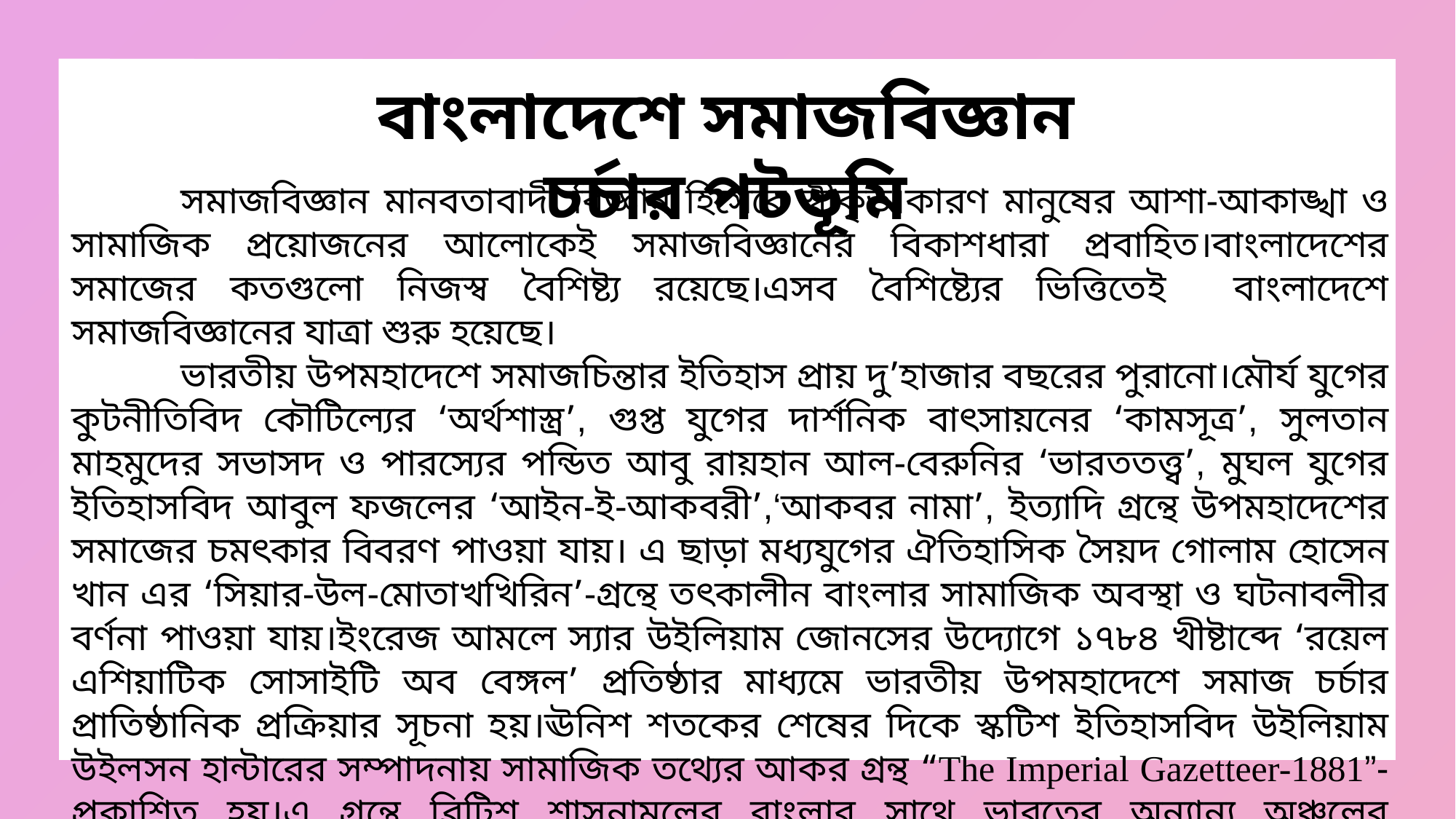

বাংলাদেশে সমাজবিজ্ঞান চর্চার পটভূমি
	সমাজবিজ্ঞান মানবতাবাদী বিজ্ঞান হিসেবে স্বীকৃত।কারণ মানুষের আশা-আকাঙ্খা ও সামাজিক প্রয়োজনের আলোকেই সমাজবিজ্ঞানের বিকাশধারা প্রবাহিত।বাংলাদেশের সমাজের কতগুলো নিজস্ব বৈশিষ্ট্য রয়েছে।এসব বৈশিষ্ট্যের ভিত্তিতেই  বাংলাদেশে সমাজবিজ্ঞানের যাত্রা শুরু হয়েছে।
	ভারতীয় উপমহাদেশে সমাজচিন্তার ইতিহাস প্রায় দু’হাজার বছরের পুরানো।মৌর্য যুগের কুটনীতিবিদ কৌটিল্যের ‘অর্থশাস্ত্র’, গুপ্ত যুগের দার্শনিক বাৎসায়নের ‘কামসূত্র’, সুলতান মাহমুদের সভাসদ ও পারস্যের পন্ডিত আবু রায়হান আল-বেরুনির ‘ভারততত্ত্ব’, মুঘল যুগের ইতিহাসবিদ আবুল ফজলের ‘আইন-ই-আকবরী’,‘আকবর নামা’, ইত্যাদি গ্রন্থে উপমহাদেশের সমাজের চমৎকার বিবরণ পাওয়া যায়। এ ছাড়া মধ্যযুগের ঐতিহাসিক সৈয়দ গোলাম হোসেন খান এর ‘সিয়ার-উল-মোতাখখিরিন’-গ্রন্থে তৎকালীন বাংলার সামাজিক অবস্থা ও ঘটনাবলীর বর্ণনা পাওয়া যায়।ইংরেজ আমলে স্যার উইলিয়াম জোনসের উদ্যোগে ১৭৮৪ খীষ্টাব্দে ‘রয়েল এশিয়াটিক সোসাইটি অব বেঙ্গল’ প্রতিষ্ঠার মাধ্যমে ভারতীয় উপমহাদেশে সমাজ চর্চার প্রাতিষ্ঠানিক প্রক্রিয়ার সূচনা হয়।ঊনিশ শতকের শেষের দিকে স্কটিশ ইতিহাসবিদ উইলিয়াম উইলসন হান্টারের সম্পাদনায় সামাজিক তথ্যের আকর গ্রন্থ “The Imperial Gazetteer-1881”-প্রকাশিত হয়।এ গ্রন্থে ব্রিটিশ শাসনামলের বাংলার সাথে ভারতের অন্যান্য অঞ্চলের পার্থক্য,বিশেষ করে ভূমব্যবস্থা সম্পর্কে আলোচনা করা হয়েছে।